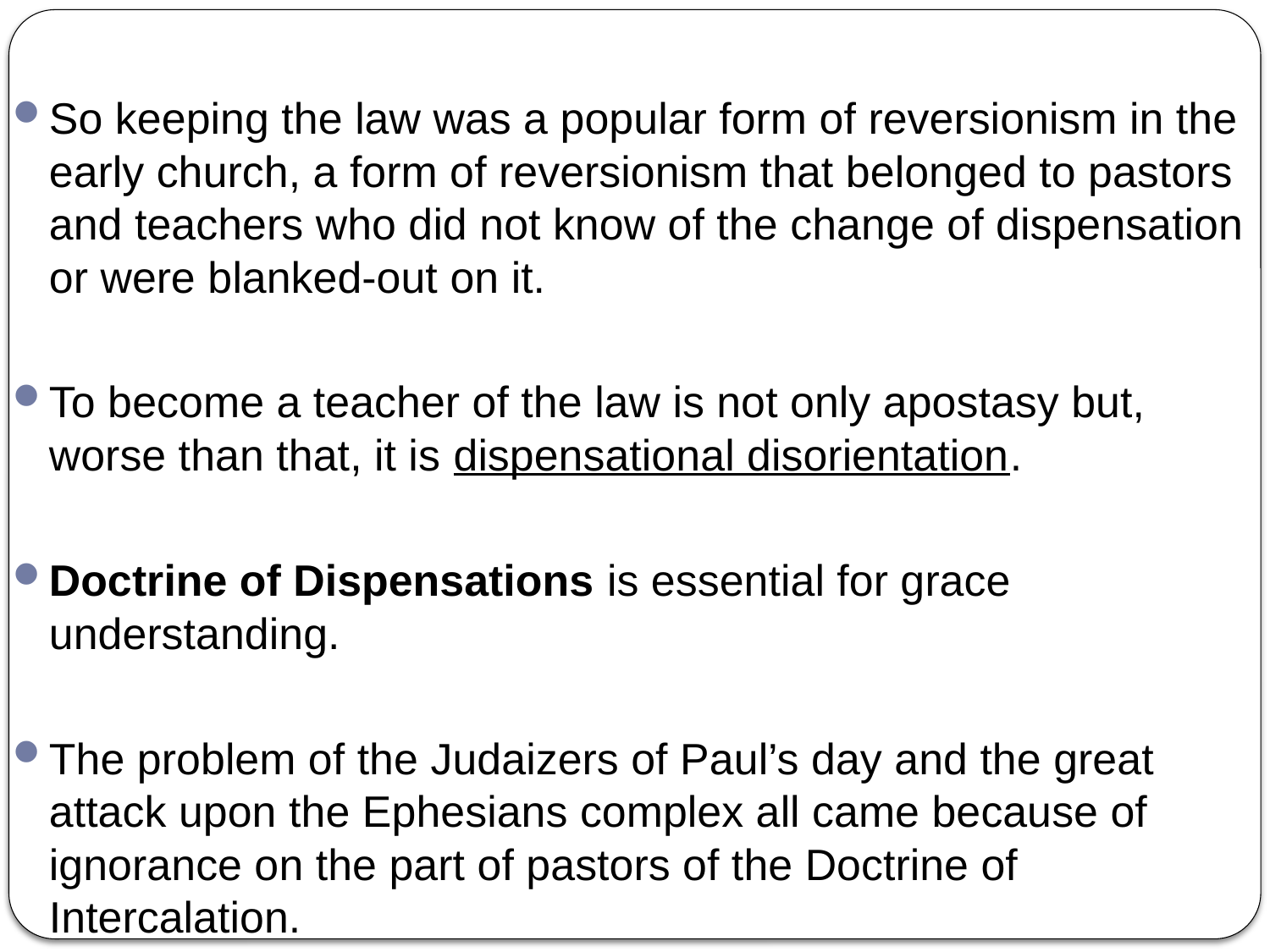

So keeping the law was a popular form of reversionism in the early church, a form of reversionism that belonged to pastors and teachers who did not know of the change of dispensation or were blanked-out on it.

To become a teacher of the law is not only apostasy but, worse than that, it is dispensational disorientation.

Doctrine of Dispensations is essential for grace understanding.

The problem of the Judaizers of Paul’s day and the great attack upon the Ephesians complex all came because of ignorance on the part of pastors of the Doctrine of Intercalation.